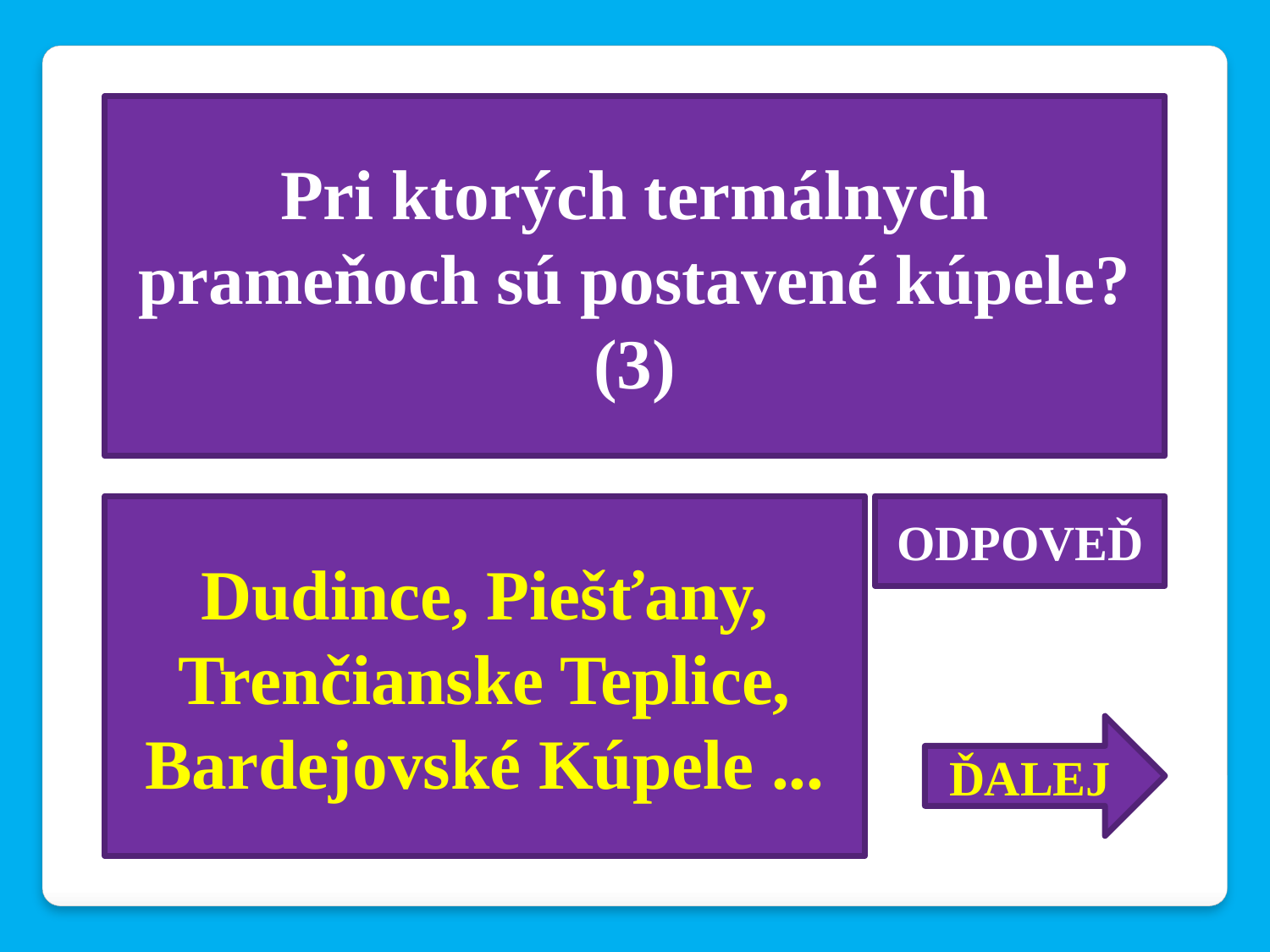

Pri ktorých termálnych prameňoch sú postavené kúpele?(3)
Dudince, Piešťany, Trenčianske Teplice, Bardejovské Kúpele ...
ODPOVEĎ
ĎALEJ